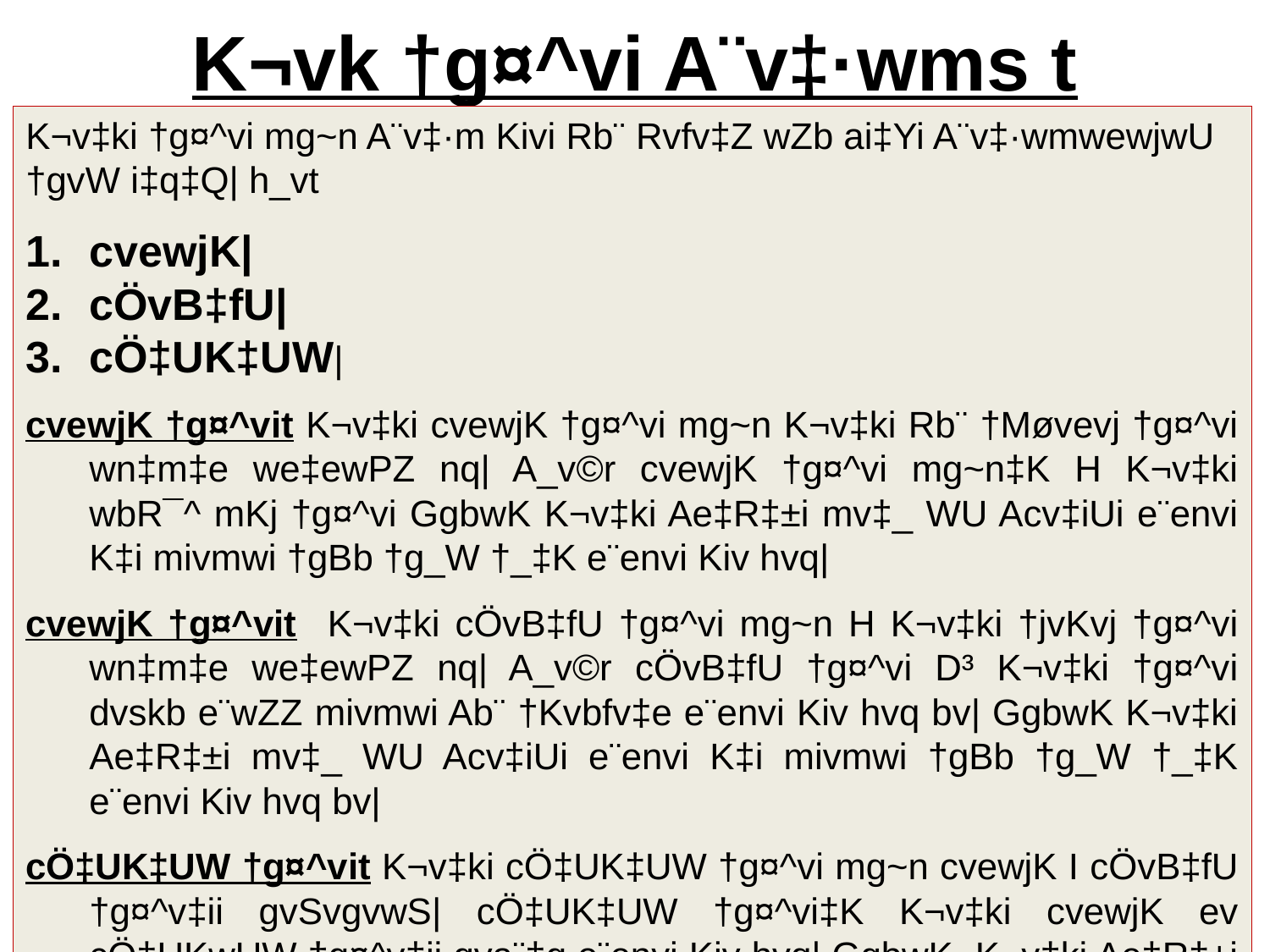

# K¬vk †g¤^vi A¨v‡·wms t
K¬v‡ki †g¤^vi mg~n A¨v‡·m Kivi Rb¨ Rvfv‡Z wZb ai‡Yi A¨v‡·wmwewjwU †gvW i‡q‡Q| h_vt

cvewjK|
cÖvB‡fU|
cÖ‡UK‡UW|

cvewjK †g¤^vit K¬v‡ki cvewjK †g¤^vi mg~n K¬v‡ki Rb¨ †Møvevj †g¤^vi wn‡m‡e we‡ewPZ nq| A_v©r cvewjK †g¤^vi mg~n‡K H K¬v‡ki wbR¯^ mKj †g¤^vi GgbwK K¬v‡ki Ae‡R‡±i mv‡_ WU Acv‡iUi e¨envi K‡i mivmwi †gBb †g_W †_‡K e¨envi Kiv hvq|

cvewjK †g¤^vit  K¬v‡ki cÖvB‡fU †g¤^vi mg~n H K¬v‡ki †jvKvj †g¤^vi wn‡m‡e we‡ewPZ nq| A_v©r cÖvB‡fU †g¤^vi D³ K¬v‡ki †g¤^vi dvskb e¨wZZ mivmwi Ab¨ †Kvbfv‡e e¨envi Kiv hvq bv| GgbwK K¬v‡ki Ae‡R‡±i mv‡_ WU Acv‡iUi e¨envi K‡i mivmwi †gBb †g_W †_‡K e¨envi Kiv hvq bv|

cÖ‡UK‡UW †g¤^vit K¬v‡ki cÖ‡UK‡UW †g¤^vi mg~n cvewjK I cÖvB‡fU †g¤^v‡ii gvSvgvwS| cÖ‡UK‡UW †g¤^vi‡K K¬v‡ki cvewjK ev cÖ‡UKwUW †g¤^v‡ii gva¨‡g e¨envi Kiv hvq| GgbwK  K¬v‡ki Ae‡R‡±i mv‡_ WU Acv‡iUi e¨envi K‡i cvewjK †g¤^v‡ii gZ mivmwi †gBb †g_W †_‡K e¨envi Kiv hvq|